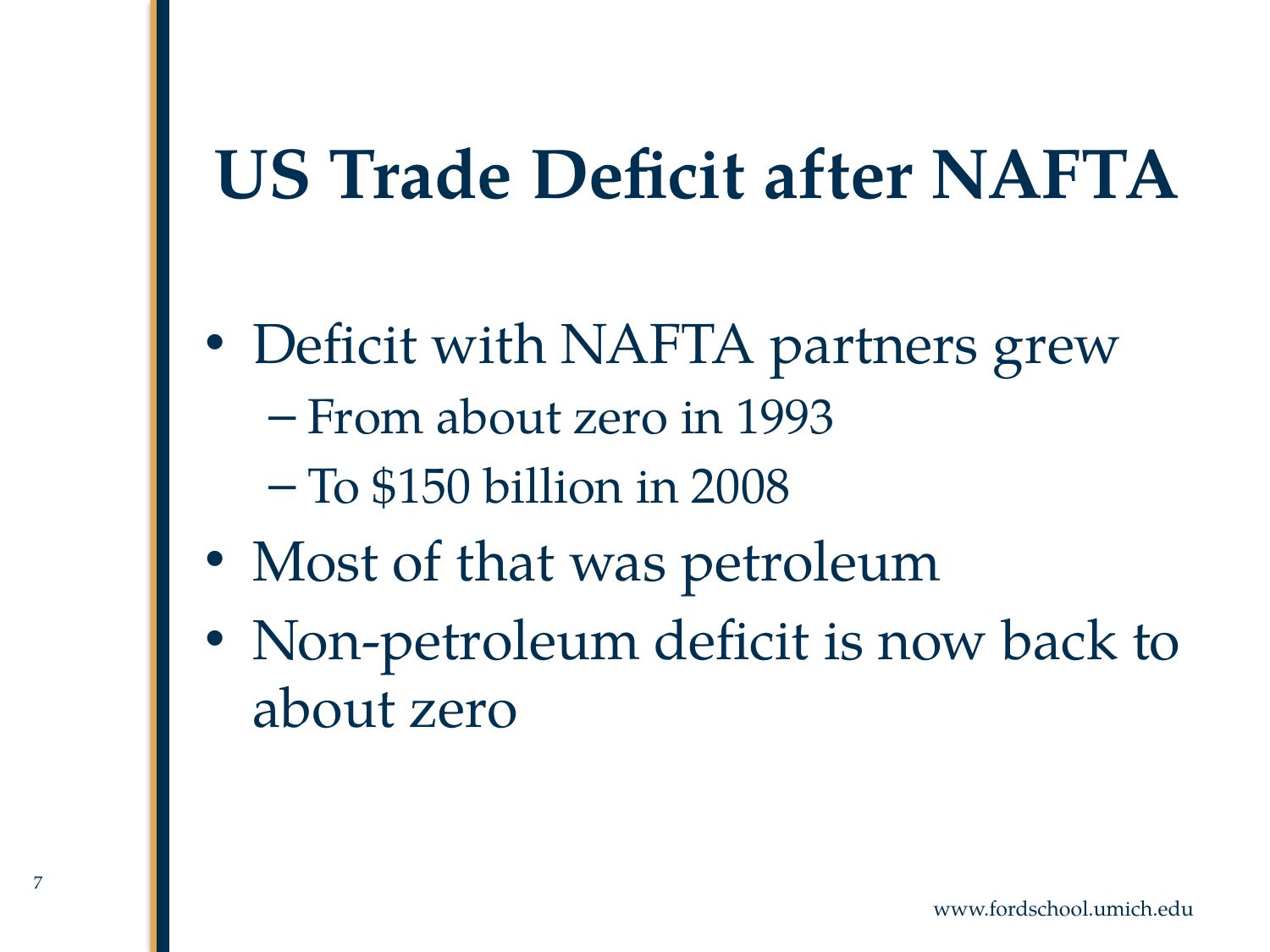

# US Trade Deficit after NAFTA
Deficit with NAFTA partners grew
From about zero in 1993
To $150 billion in 2008
Most of that was petroleum
Non-petroleum deficit is now back to about zero
7